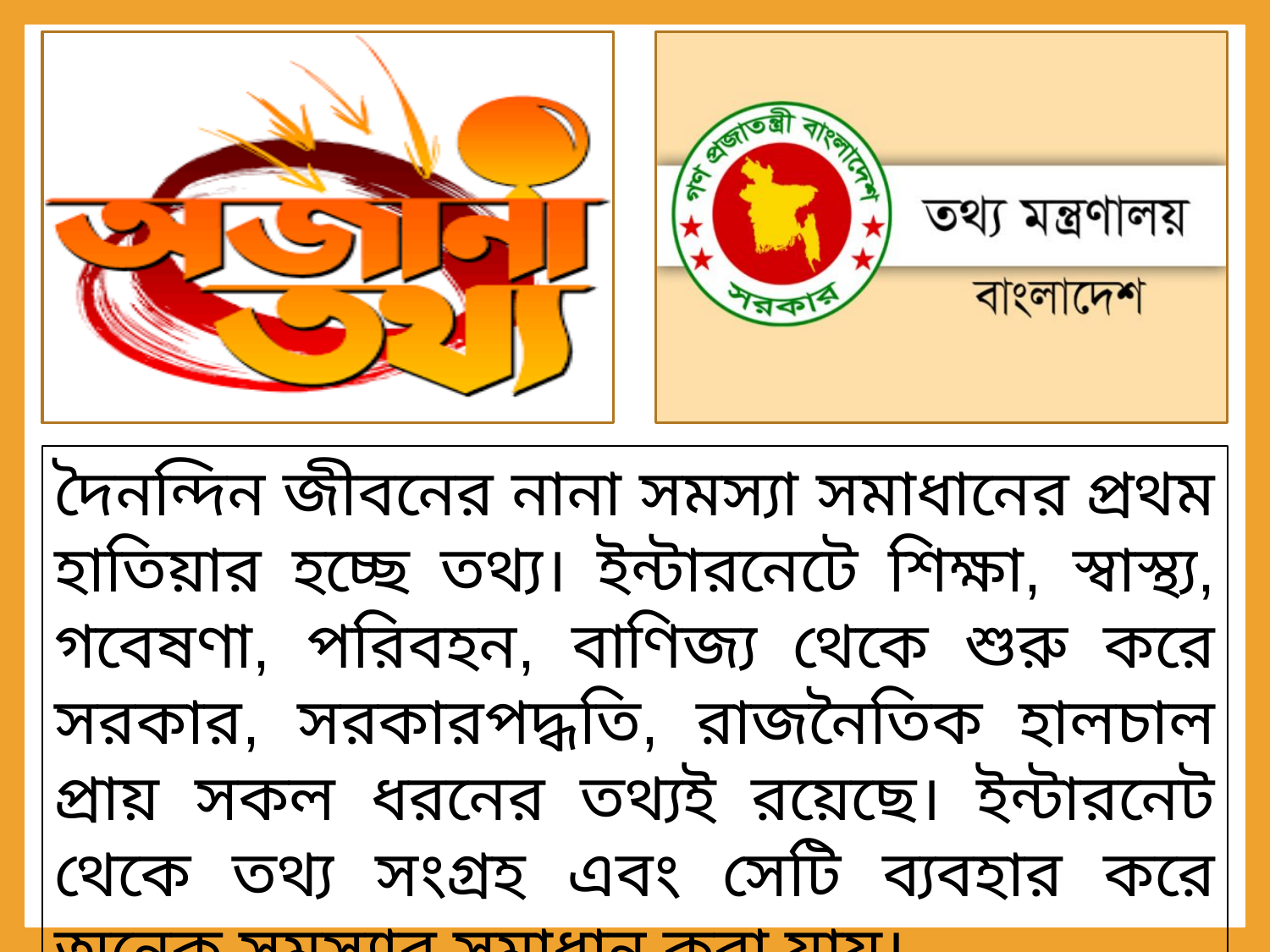

দৈনন্দিন জীবনের নানা সমস্যা সমাধানের প্রথম হাতিয়ার হচ্ছে তথ্য। ইন্টারনেটে শিক্ষা, স্বাস্থ্য, গবেষণা, পরিবহন, বাণিজ্য থেকে শুরু করে সরকার, সরকারপদ্ধতি, রাজনৈতিক হালচাল প্রায় সকল ধরনের তথ্যই রয়েছে। ইন্টারনেট থেকে তথ্য সংগ্রহ এবং সেটি ব্যবহার করে অনেক সমস্যার সমাধান করা যায়।